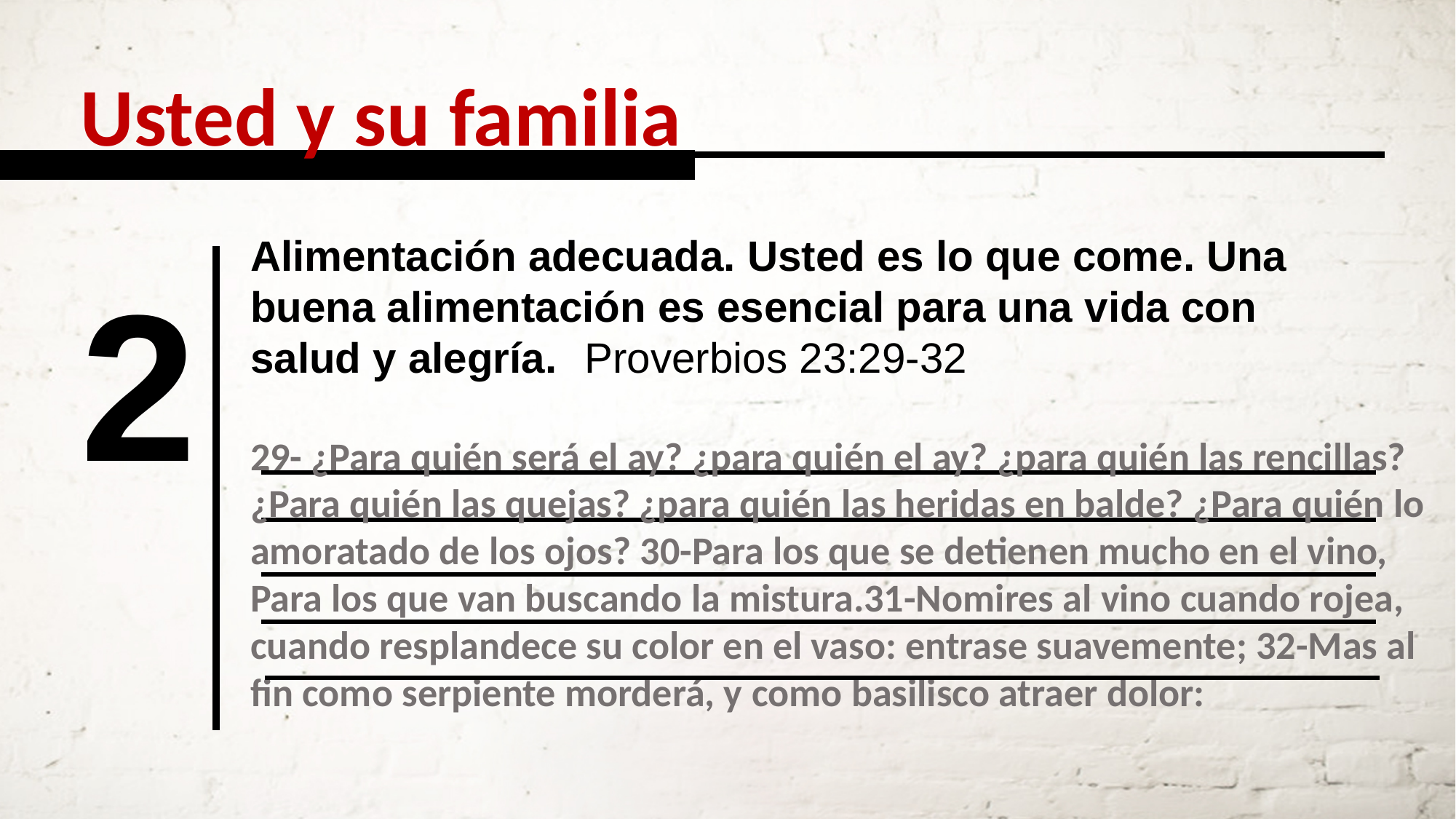

Usted y su familia

Alimentación adecuada. Usted es lo que come. Una buena alimentación es esencial para una vida con salud y alegría.
2
Proverbios 23:29-32
29- ¿Para quién será el ay? ¿para quién el ay? ¿para quién las rencillas? ¿Para quién las quejas? ¿para quién las heridas en balde? ¿Para quién lo amoratado de los ojos? 30-Para los que se detienen mucho en el vino, Para los que van buscando la mistura.31-Nomires al vino cuando rojea, cuando resplandece su color en el vaso: entrase suavemente; 32-Mas al fin como serpiente morderá, y como basilisco atraer dolor: